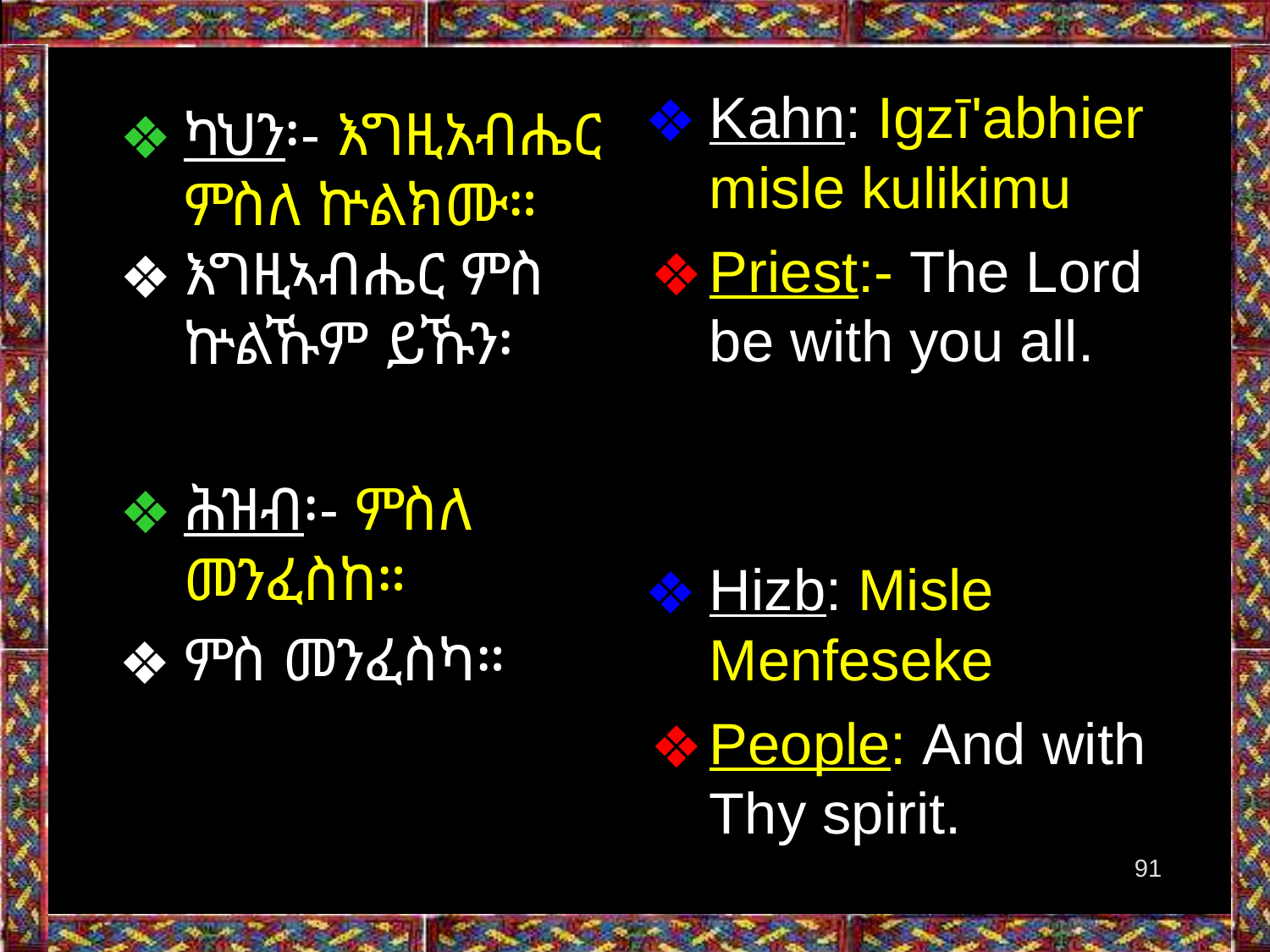

Kahn: Igzī'abhier misle kulikimu
Priest:- The Lord be with you all.

Hizb: Misle Menfeseke
People: And with Thy spirit.
ካህን፡- እግዚአብሔር ምስለ ኵልክሙ።
እግዚኣብሔር ምስ ኵልኹም ይኹን፡

ሕዝብ፡- ምስለ መንፈስከ።
ምስ መንፈስካ።

91